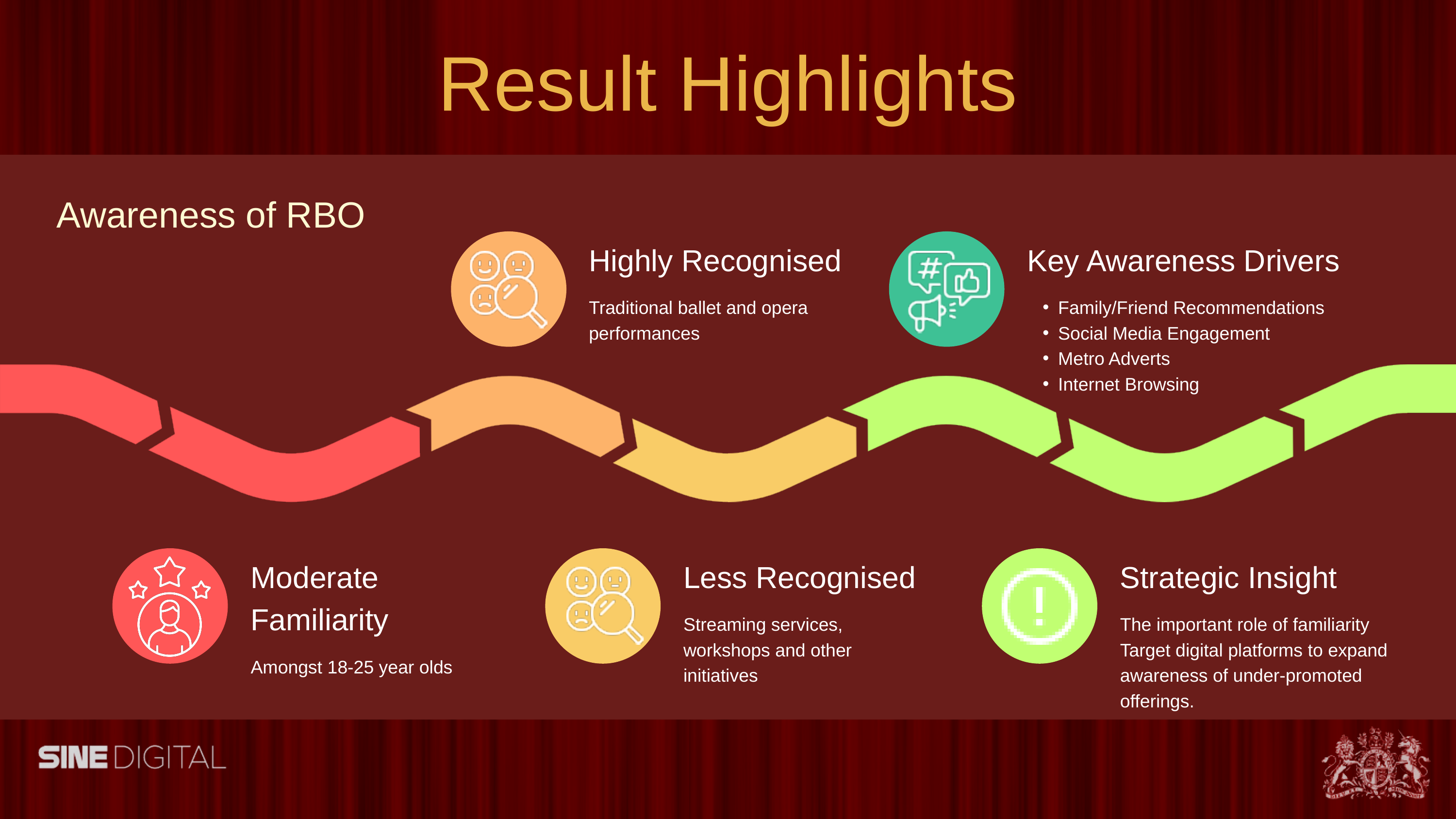

Result Highlights

Awareness of RBO

Highly Recognised
Traditional ballet and opera performances
Key Awareness Drivers
Family/Friend Recommendations
Social Media Engagement
Metro Adverts
Internet Browsing

Moderate Familiarity
Amongst 18-25 year olds
Less Recognised
Streaming services, workshops and other initiatives
Strategic Insight
The important role of familiarity
Target digital platforms to expand awareness of under-promoted offerings.